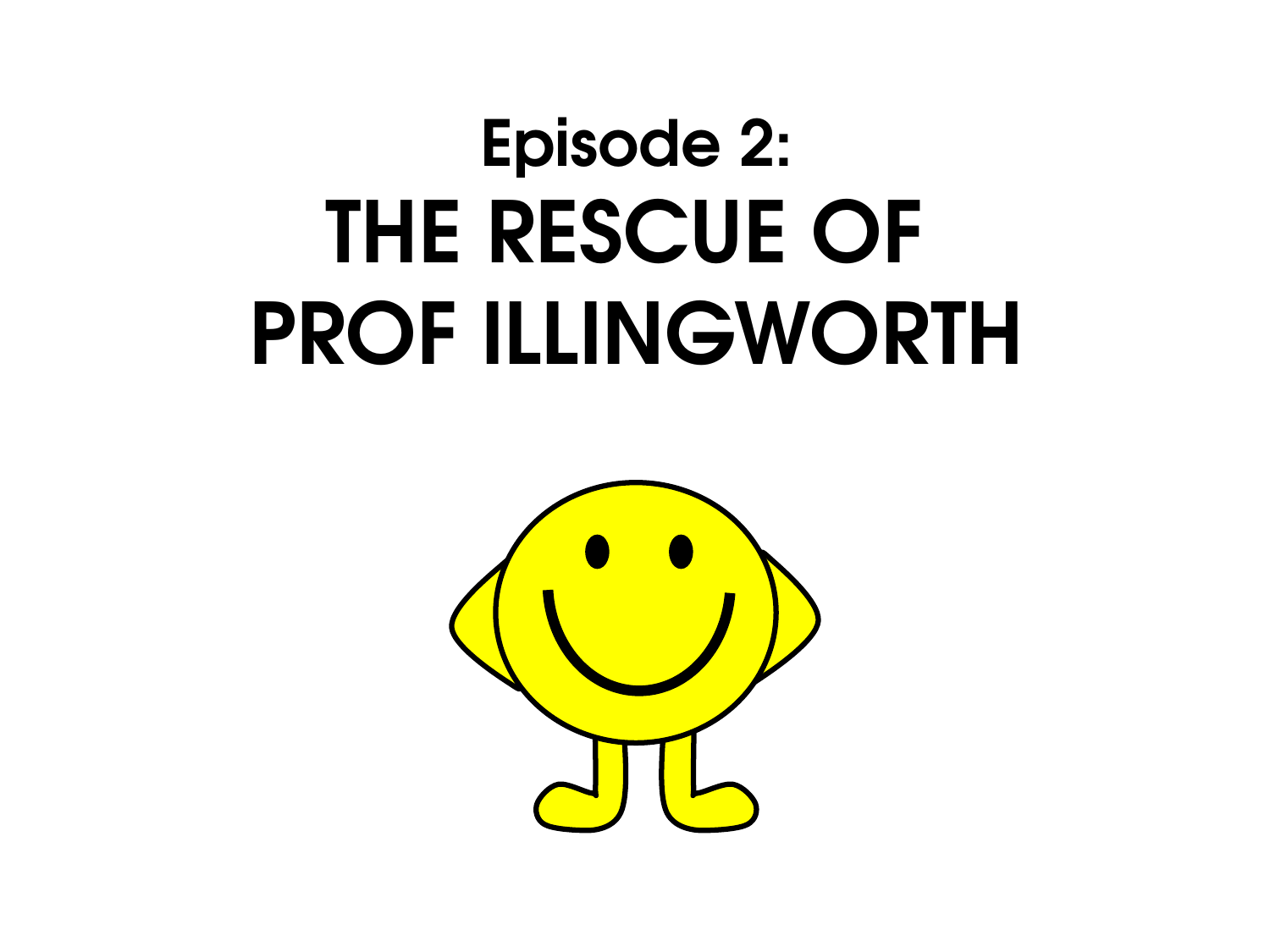

Episode 2:
THE RESCUE OF
PROF ILLINGWORTH